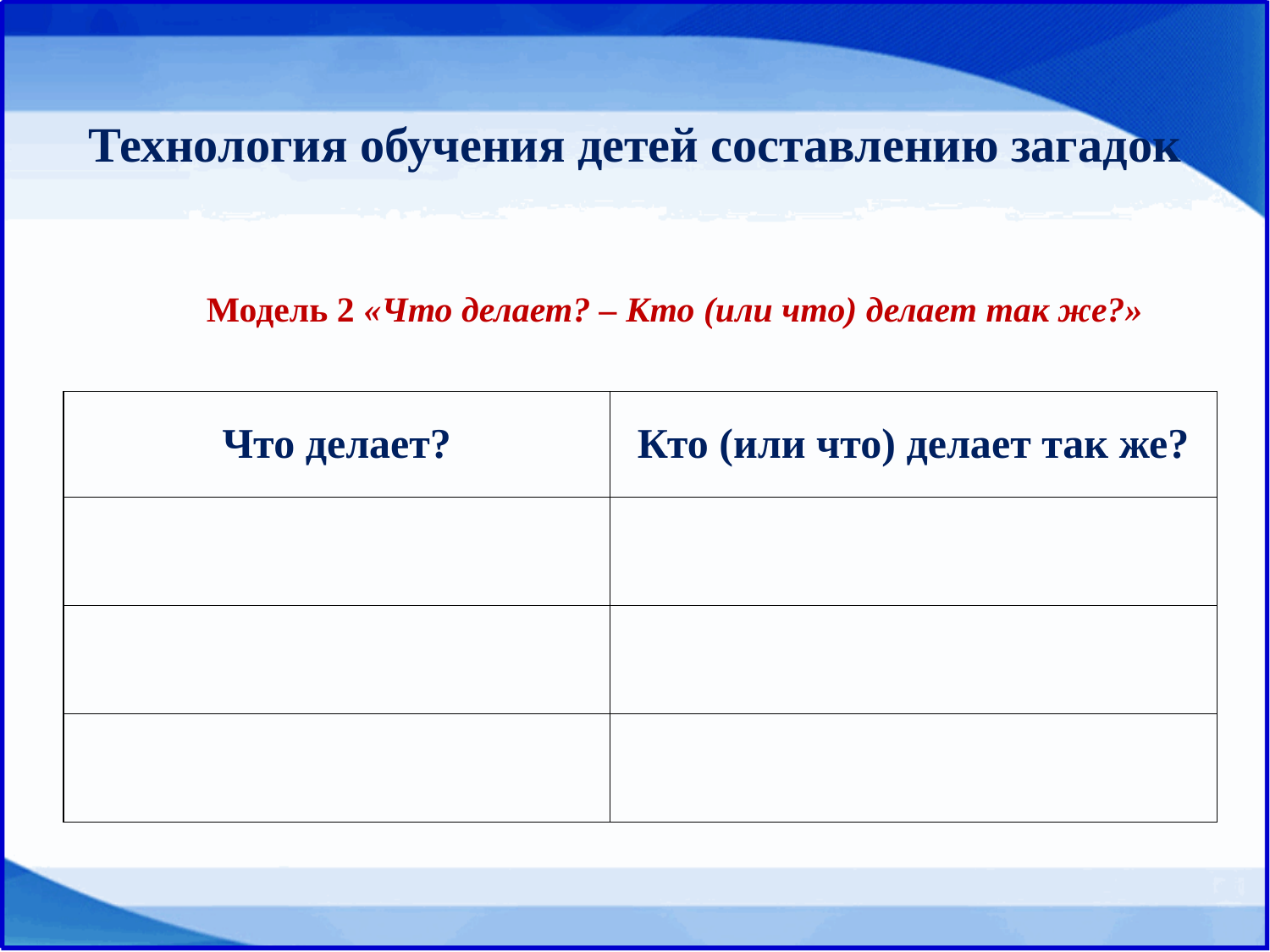

# Технология обучения детей составлению загадок
Модель 2 «Что делает? – Кто (или что) делает так же?»
| Что делает? | Кто (или что) делает так же? |
| --- | --- |
|  |  |
|  |  |
|  |  |